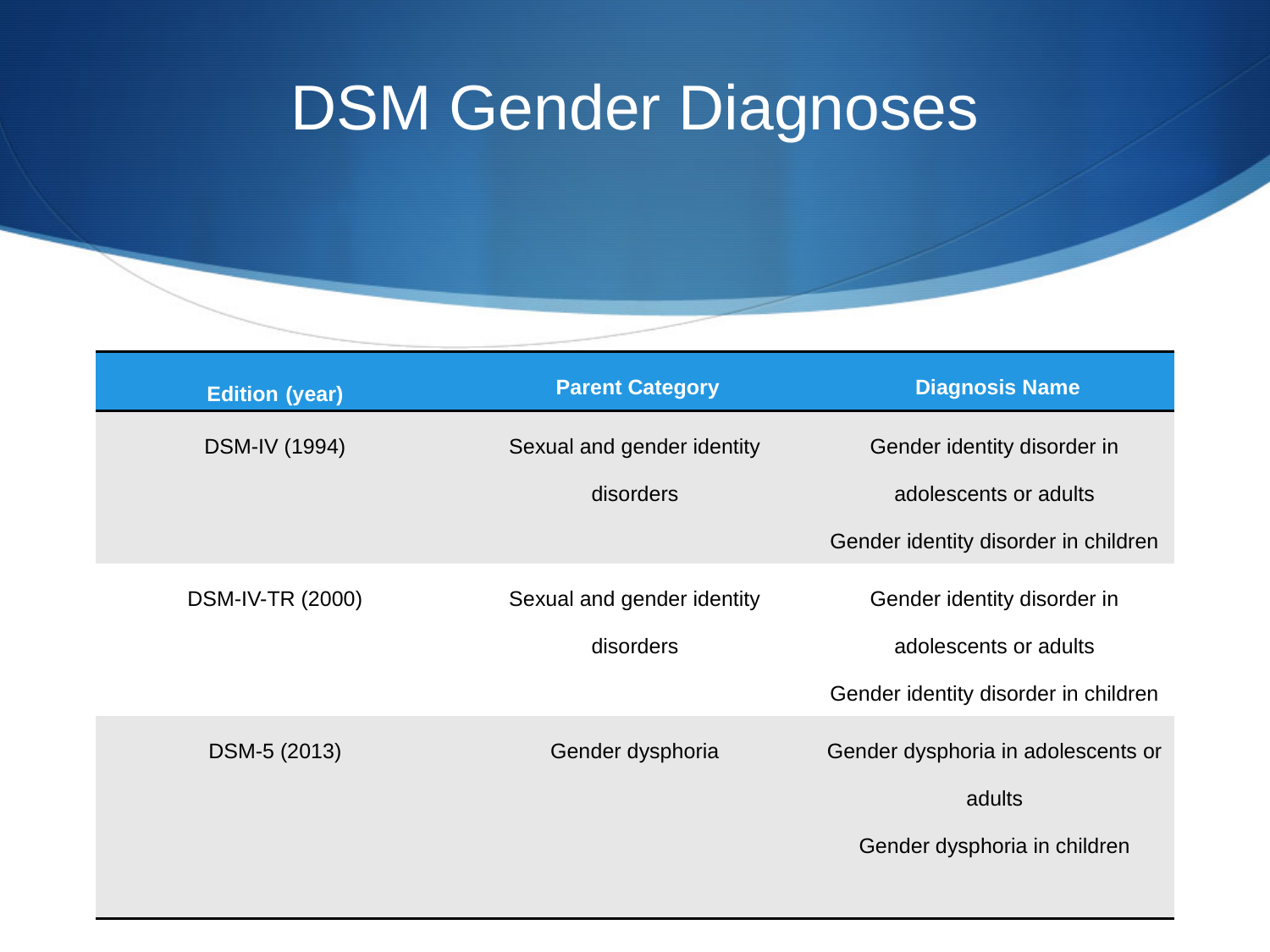

# DSM Gender Diagnoses
| Edition (year) | Parent Category | Diagnosis Name |
| --- | --- | --- |
| DSM-IV (1994) | Sexual and gender identity disorders | Gender identity disorder in adolescents or adults Gender identity disorder in children |
| DSM-IV-TR (2000) | Sexual and gender identity disorders | Gender identity disorder in adolescents or adults Gender identity disorder in children |
| DSM-5 (2013) | Gender dysphoria | Gender dysphoria in adolescents or adults Gender dysphoria in children |